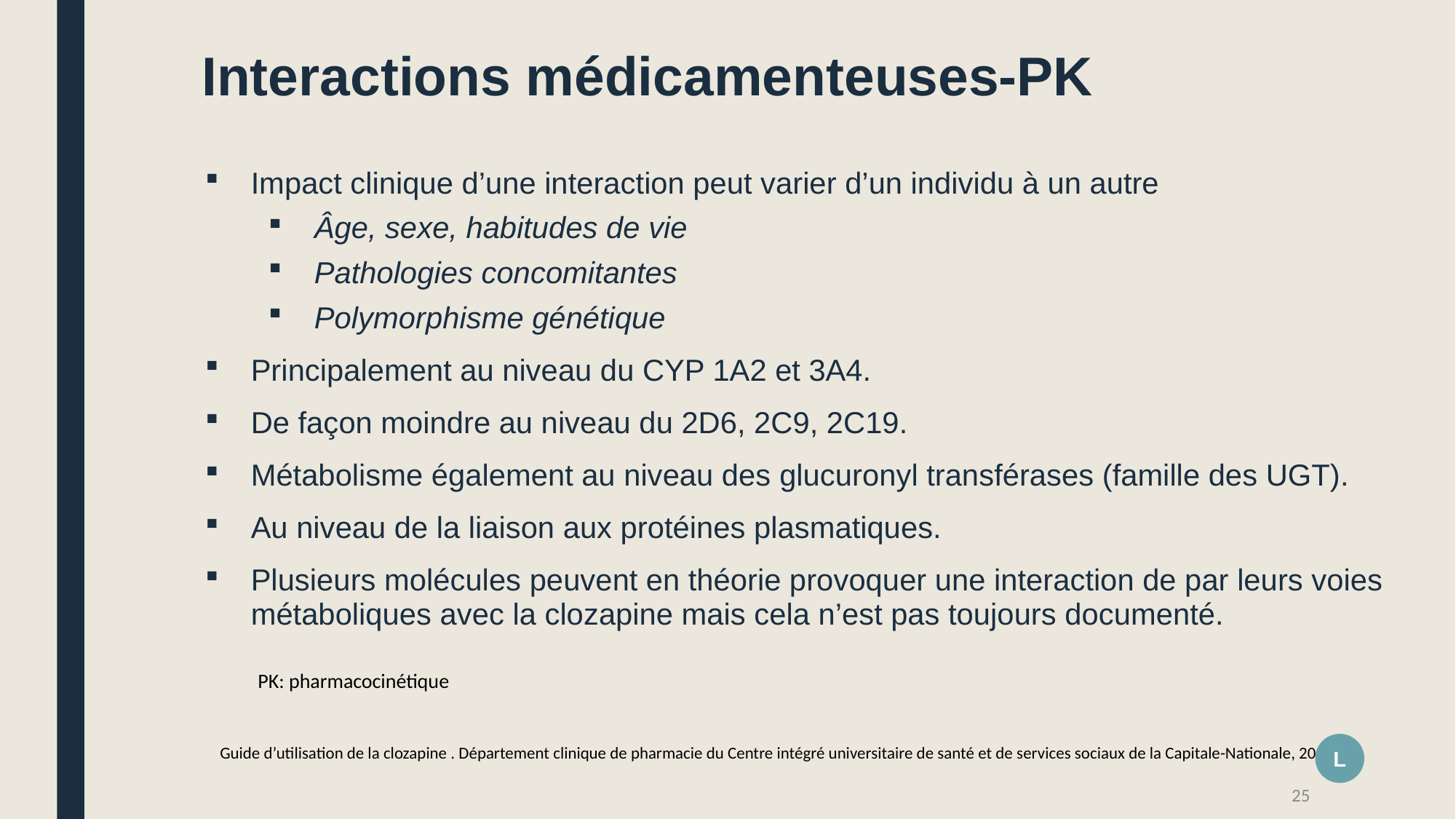

# Interactions médicamenteuses-PK
Impact clinique d’une interaction peut varier d’un individu à un autre
Âge, sexe, habitudes de vie
Pathologies concomitantes
Polymorphisme génétique
Principalement au niveau du CYP 1A2 et 3A4.
De façon moindre au niveau du 2D6, 2C9, 2C19.
Métabolisme également au niveau des glucuronyl transférases (famille des UGT).
Au niveau de la liaison aux protéines plasmatiques.
Plusieurs molécules peuvent en théorie provoquer une interaction de par leurs voies métaboliques avec la clozapine mais cela n’est pas toujours documenté.
PK: pharmacocinétique
L
Guide d’utilisation de la clozapine . Département clinique de pharmacie du Centre intégré universitaire de santé et de services sociaux de la Capitale-Nationale, 2019
25